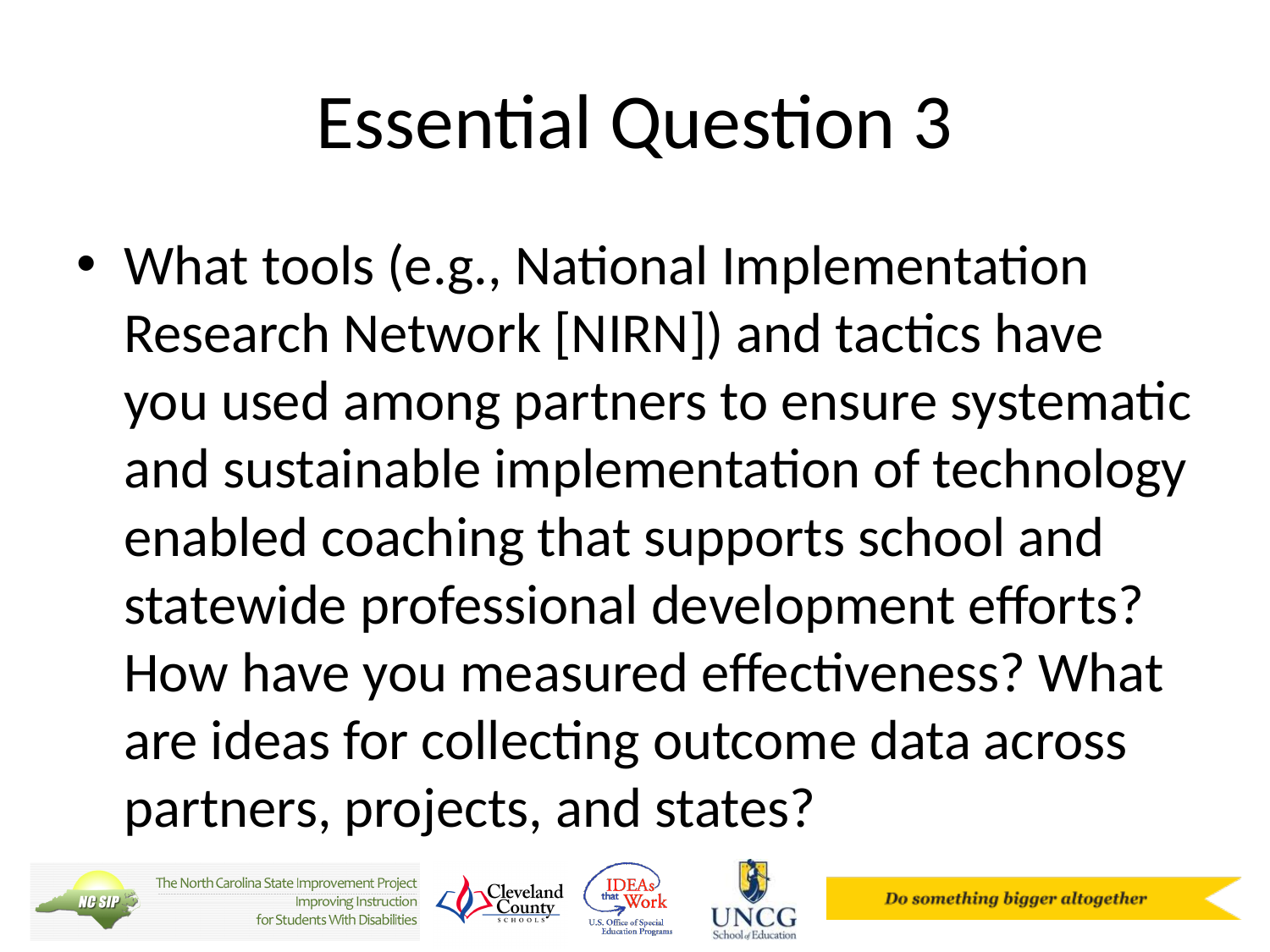

# Essential Question 3
What tools (e.g., National Implementation Research Network [NIRN]) and tactics have you used among partners to ensure systematic and sustainable implementation of technology enabled coaching that supports school and statewide professional development efforts? How have you measured effectiveness? What are ideas for collecting outcome data across partners, projects, and states?